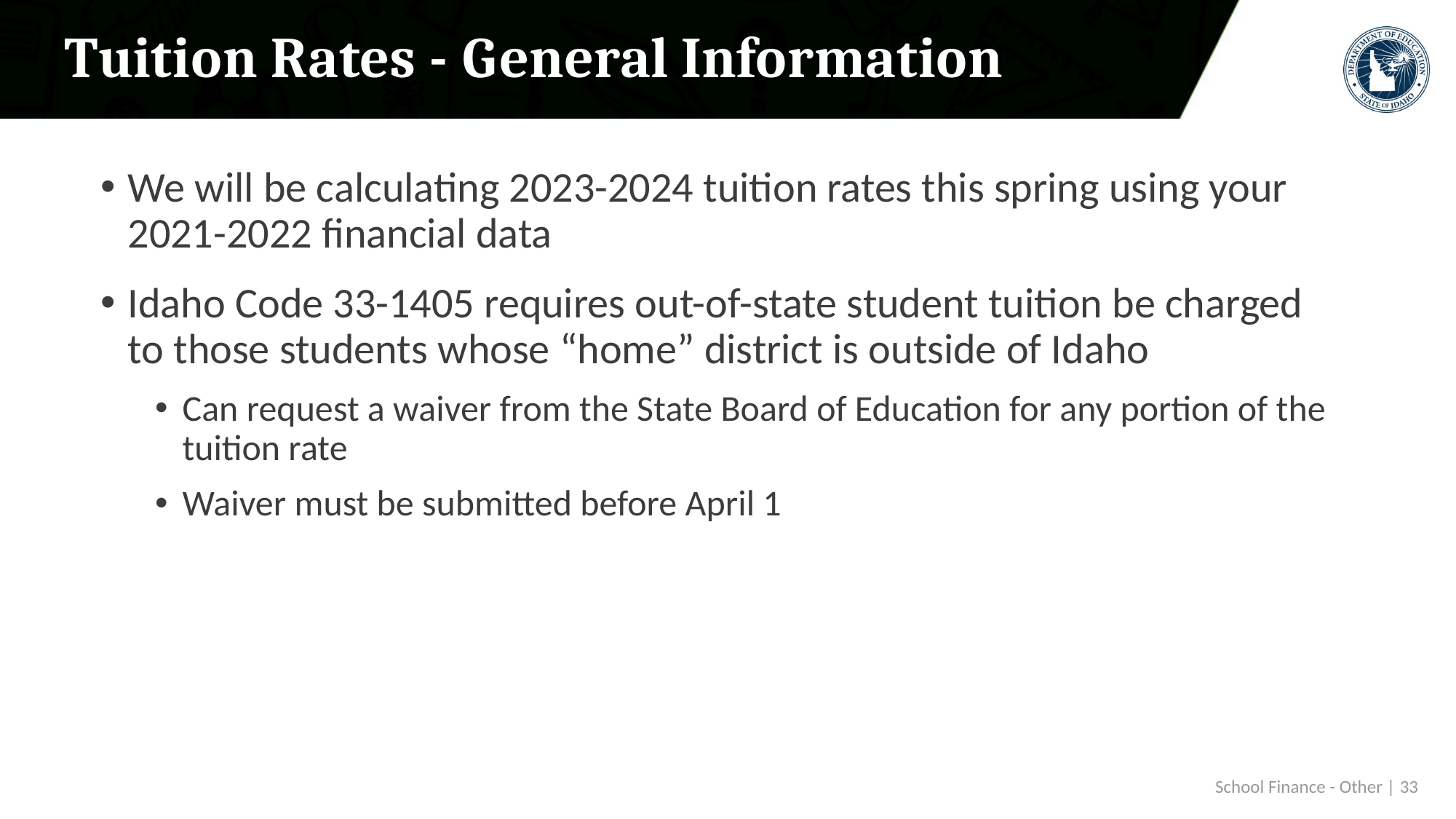

# Tuition Rates - General Information
We will be calculating 2023-2024 tuition rates this spring using your 2021-2022 financial data
Idaho Code 33-1405 requires out-of-state student tuition be charged to those students whose “home” district is outside of Idaho
Can request a waiver from the State Board of Education for any portion of the tuition rate
Waiver must be submitted before April 1
School Finance - Other | 33